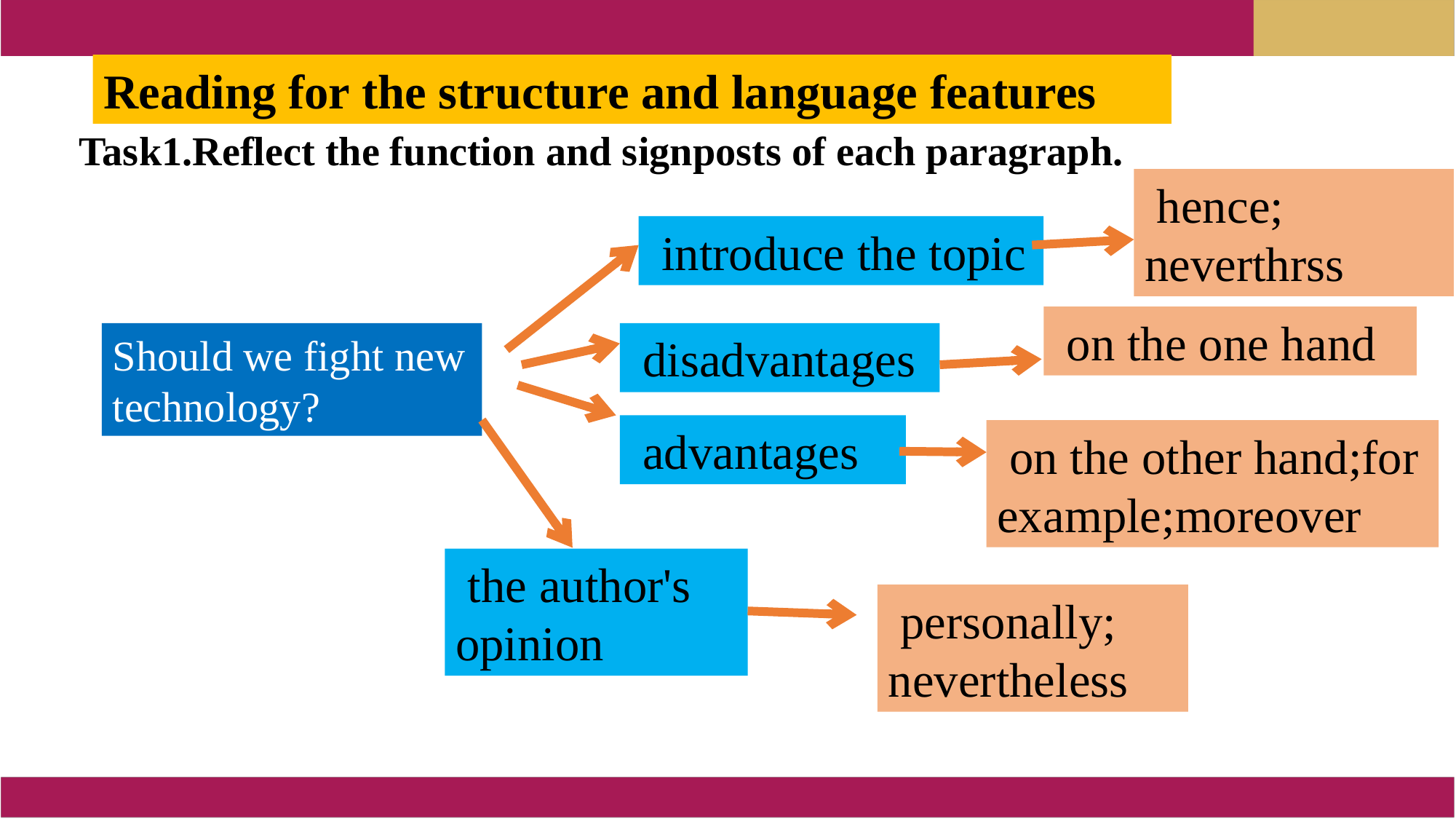

Reading for the structure and language features
 Task1.Reflect the function and signposts of each paragraph.
 hence;
neverthrss
 introduce the topic
 on the one hand
Should we fight new technology?
 disadvantages
 advantages
 on the other hand;for example;moreover
 the author's opinion
 personally;
nevertheless